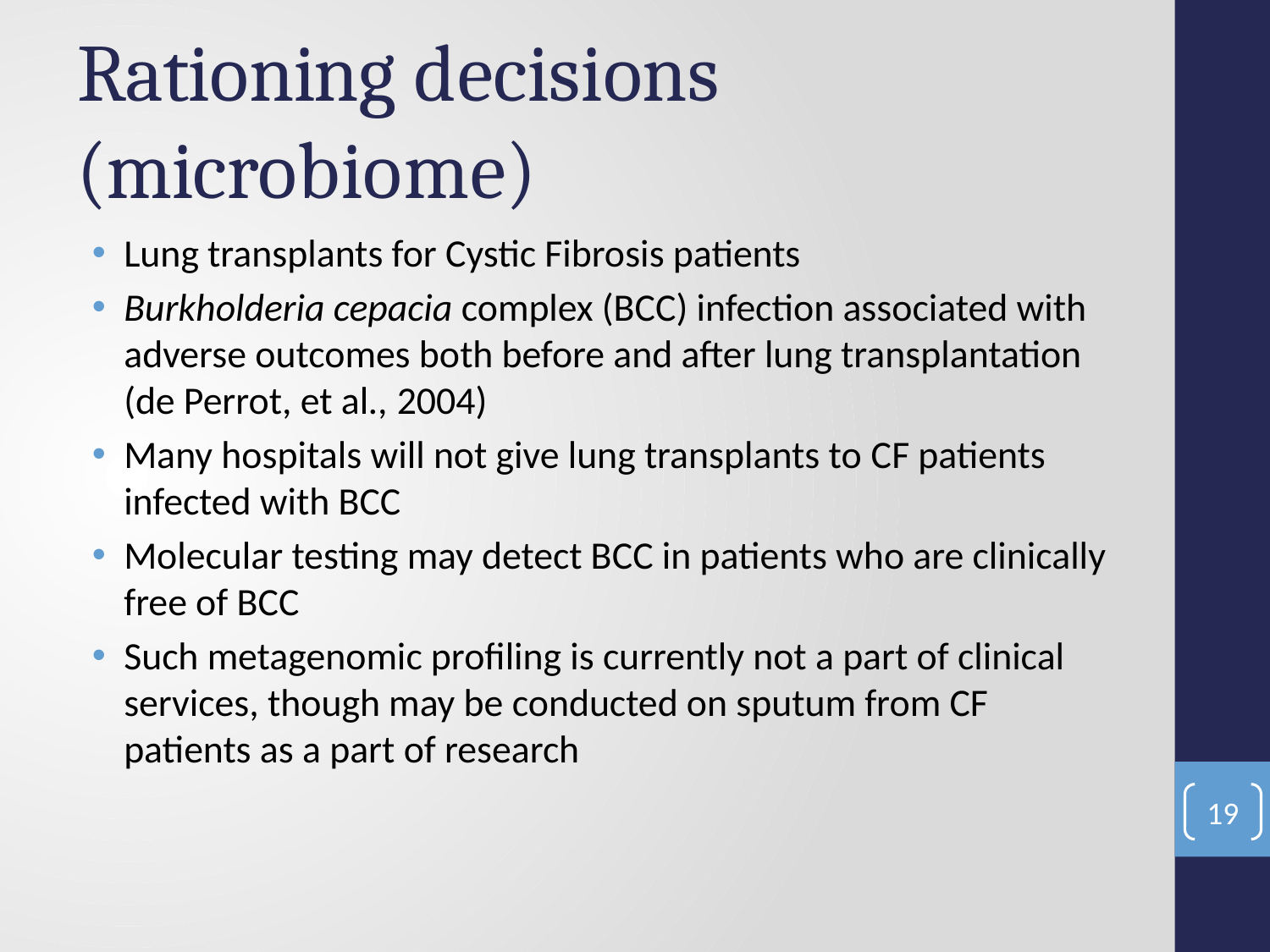

# Rationing decisions (microbiome)
Lung transplants for Cystic Fibrosis patients
Burkholderia cepacia complex (BCC) infection associated with adverse outcomes both before and after lung transplantation (de Perrot, et al., 2004)
Many hospitals will not give lung transplants to CF patients infected with BCC
Molecular testing may detect BCC in patients who are clinically free of BCC
Such metagenomic profiling is currently not a part of clinical services, though may be conducted on sputum from CF patients as a part of research
19